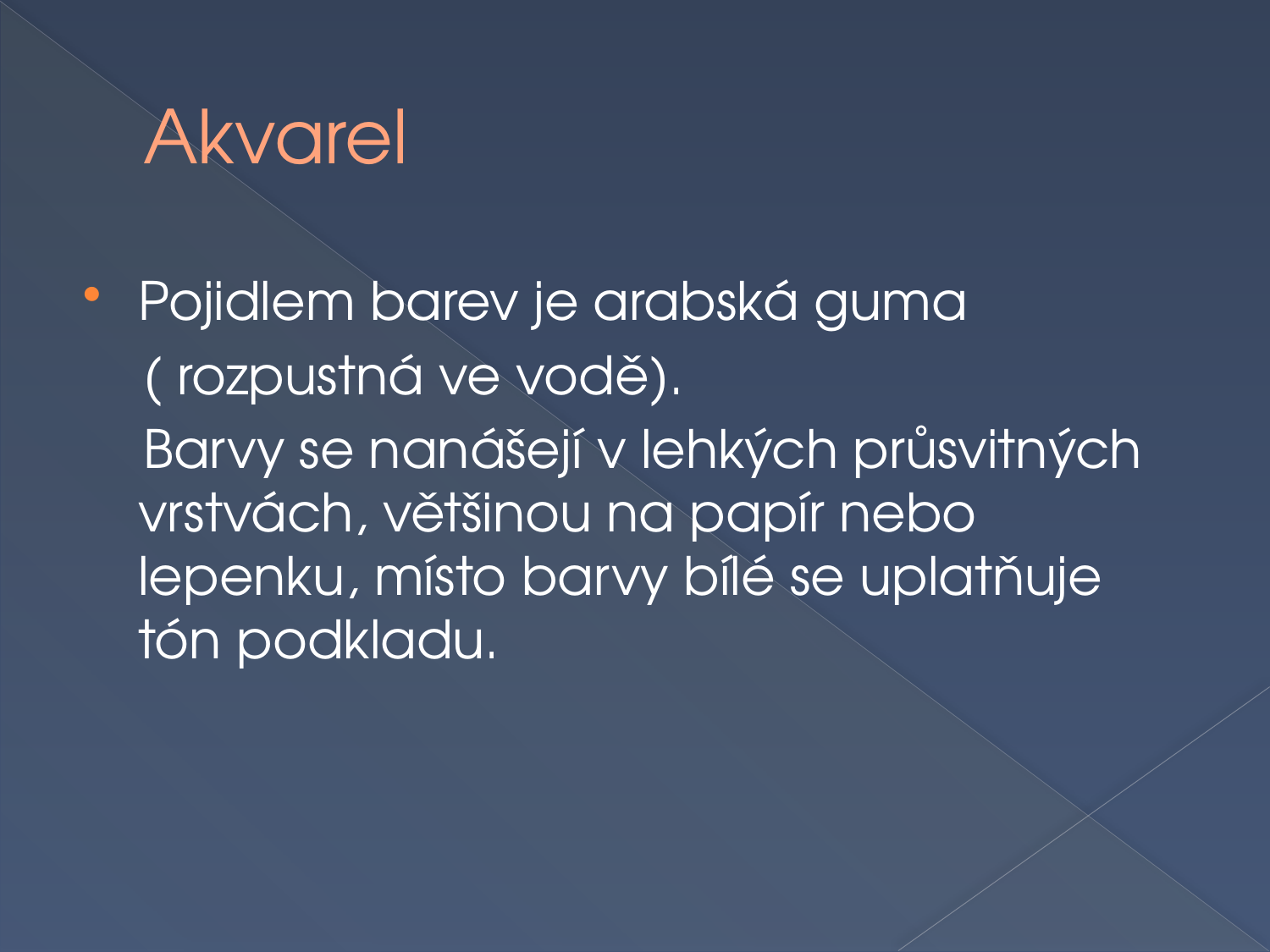

# Akvarel
Pojidlem barev je arabská guma
    ( rozpustná ve vodě).
    Barvy se nanášejí v lehkých průsvitných vrstvách, většinou na papír nebo lepenku, místo barvy bílé se uplatňuje tón podkladu.